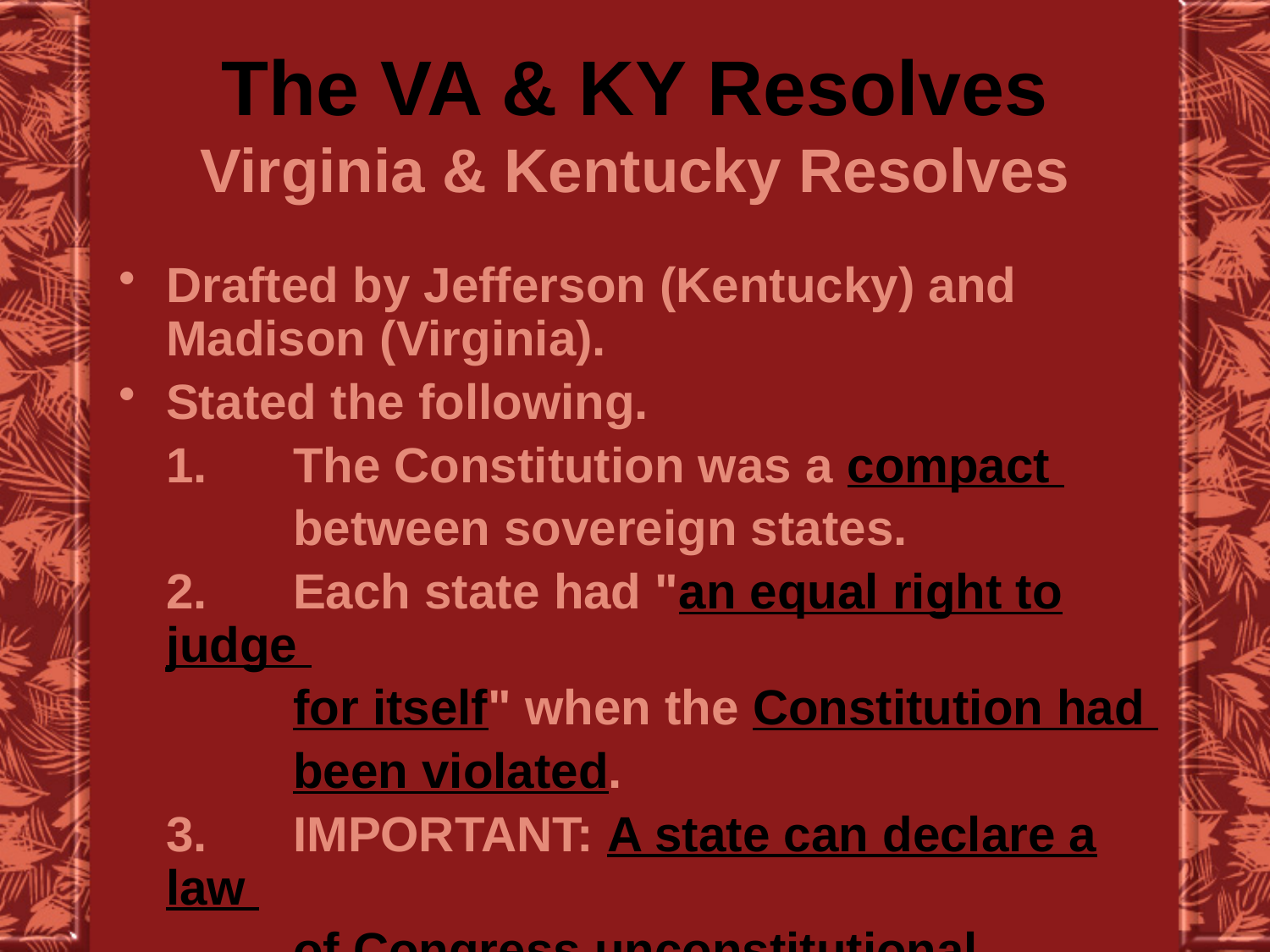

# The VA & KY Resolves Virginia & Kentucky Resolves
Drafted by Jefferson (Kentucky) and Madison (Virginia).
Stated the following.
	1.	The Constitution was a compact
		between sovereign states.
	2.	Each state had "an equal right to judge
		for itself" when the Constitution had
		been violated.
	3.	IMPORTANT: A state can declare a law
		of Congress unconstitutional.